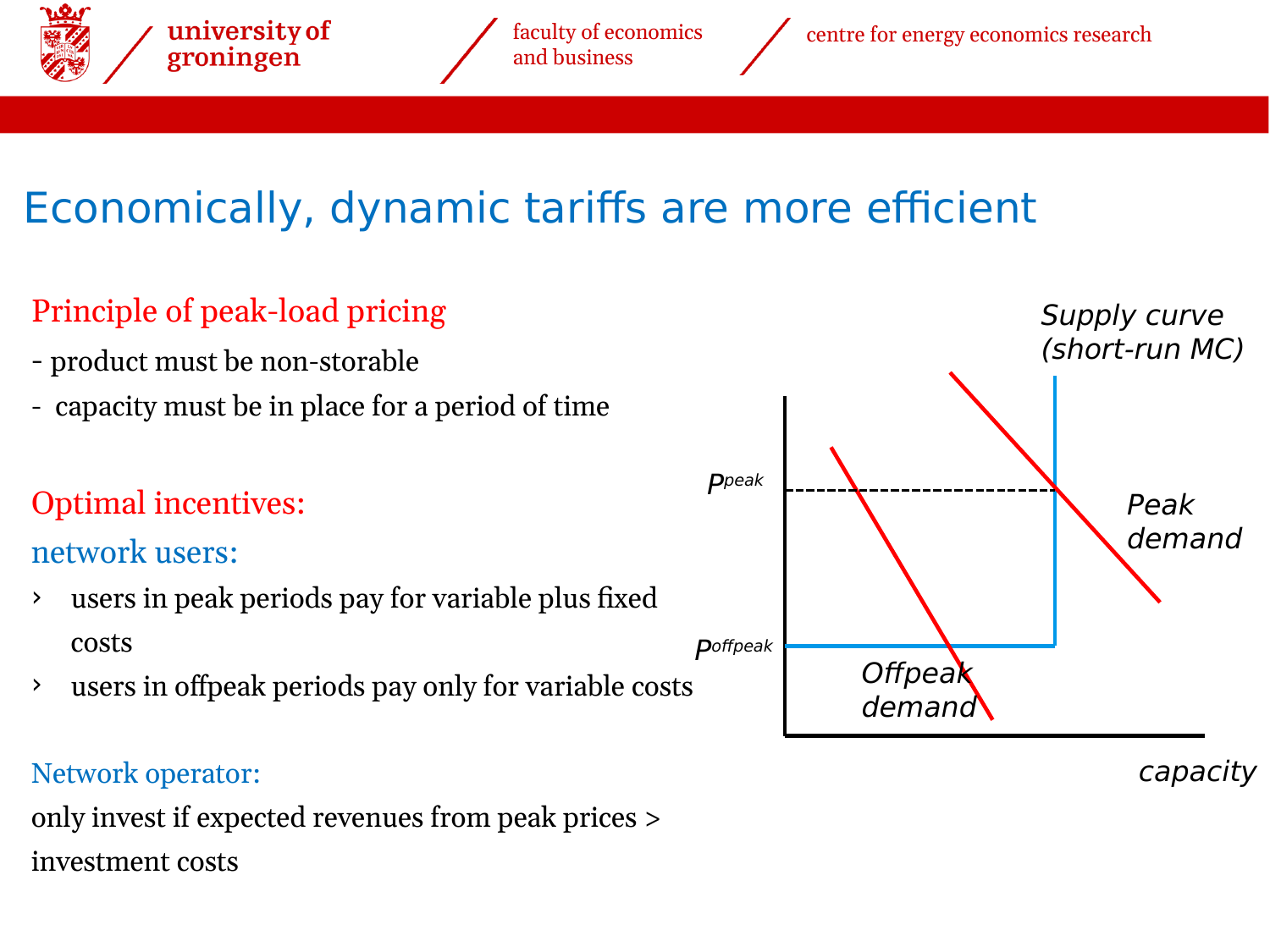

Economically, dynamic tariffs are more efficient
Principle of peak-load pricing
- product must be non-storable
-  capacity must be in place for a period of time

Optimal incentives:
network users:
users in peak periods pay for variable plus fixed costs
users in offpeak periods pay only for variable costs

Network operator:
only invest if expected revenues from peak prices > investment costs

Supply curve
(short-run MC)
Ppeak
Peak
demand
Poffpeak
Offpeak
demand
capacity